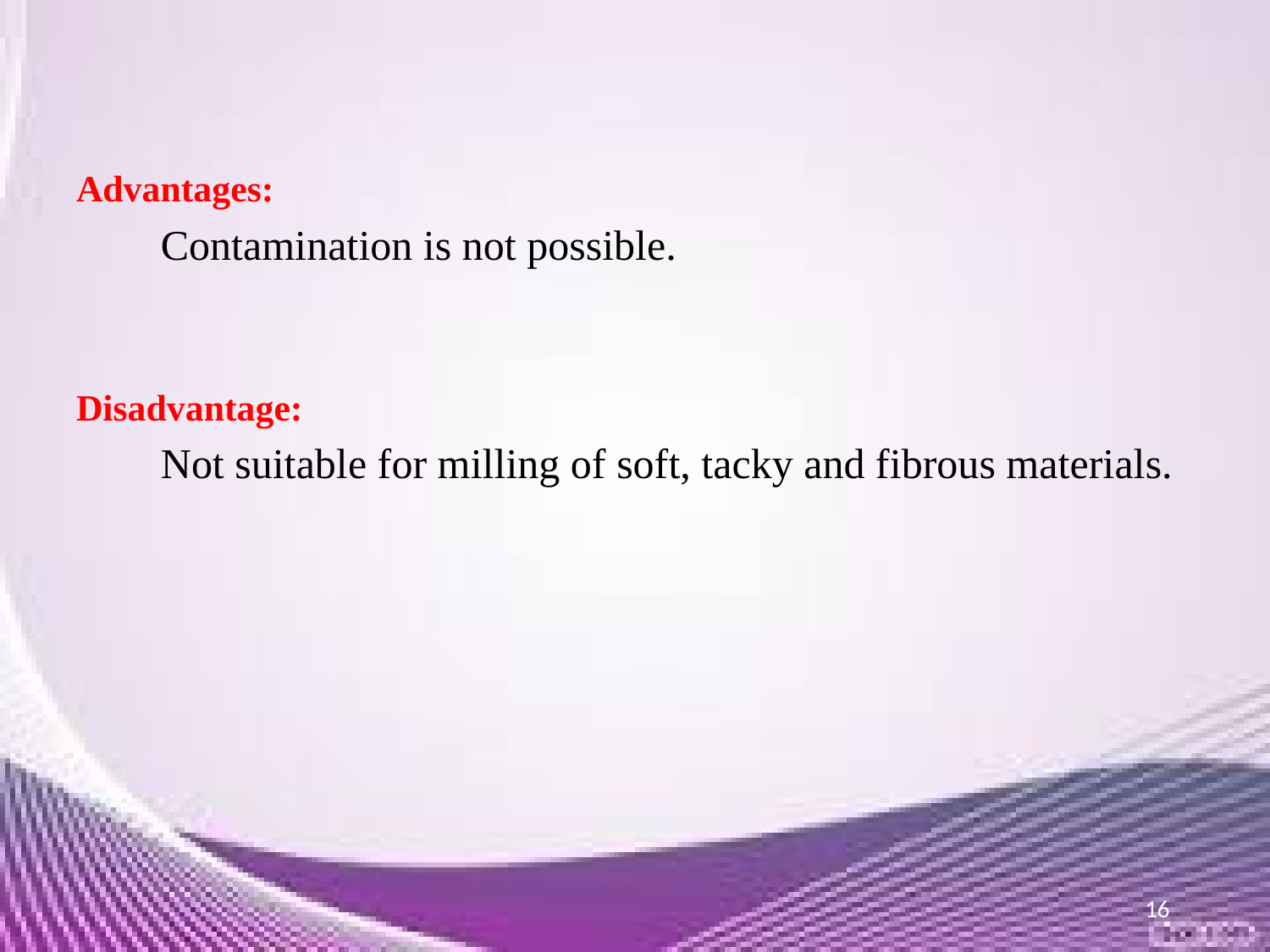

Advantages:
        Contamination is not possible.

Disadvantage:
        Not suitable for milling of soft, tacky and fibrous materials.

16